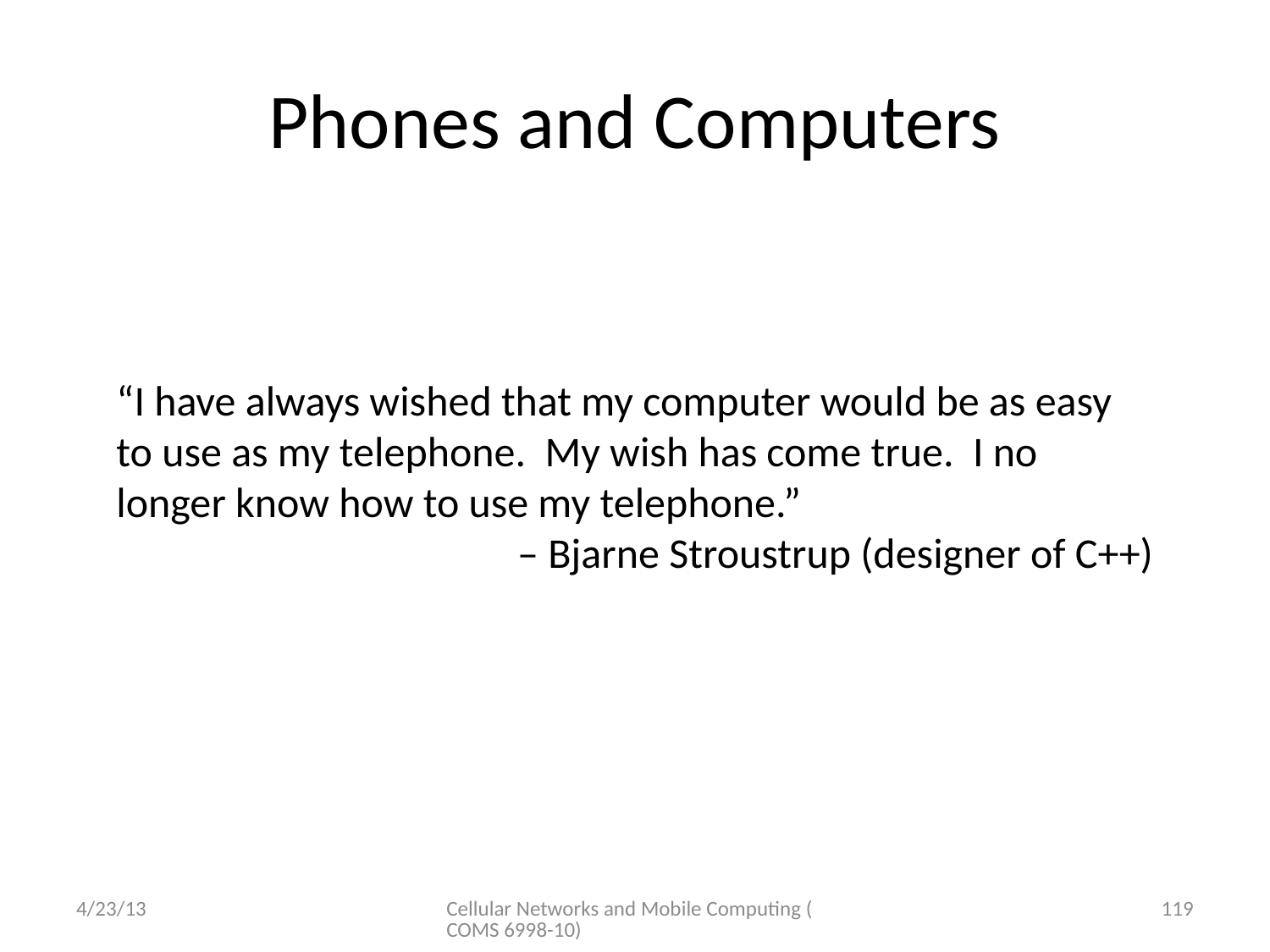

# Phones and Computers
“I have always wished that my computer would be as easy to use as my telephone.  My wish has come true.  I no longer know how to use my telephone.”
– Bjarne Stroustrup (designer of C++)
4/23/13
Cellular Networks and Mobile Computing (COMS 6998-10)
119